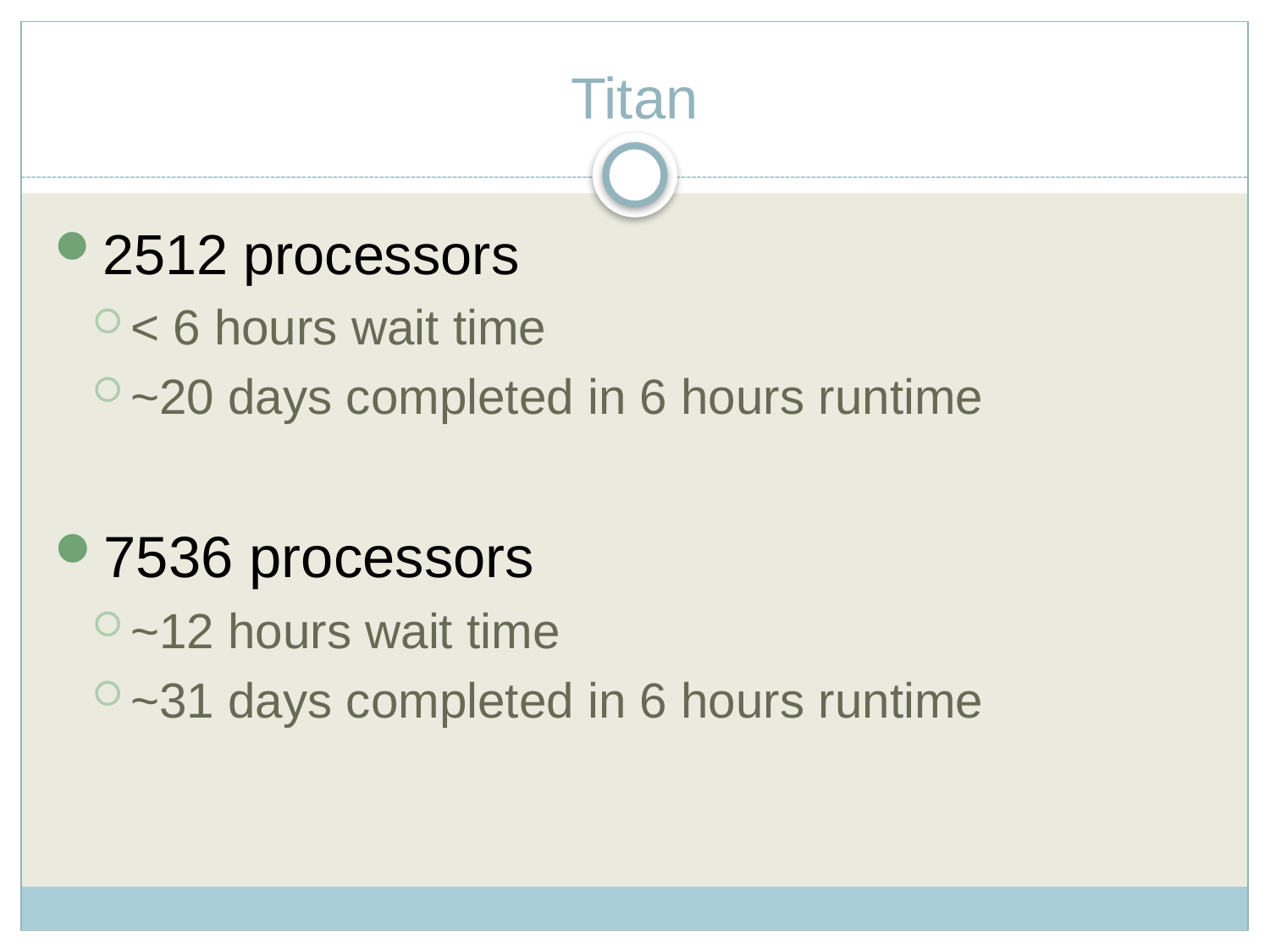

# Titan
2512 processors
< 6 hours wait time
~20 days completed in 6 hours runtime

7536 processors
~12 hours wait time
~31 days completed in 6 hours runtime